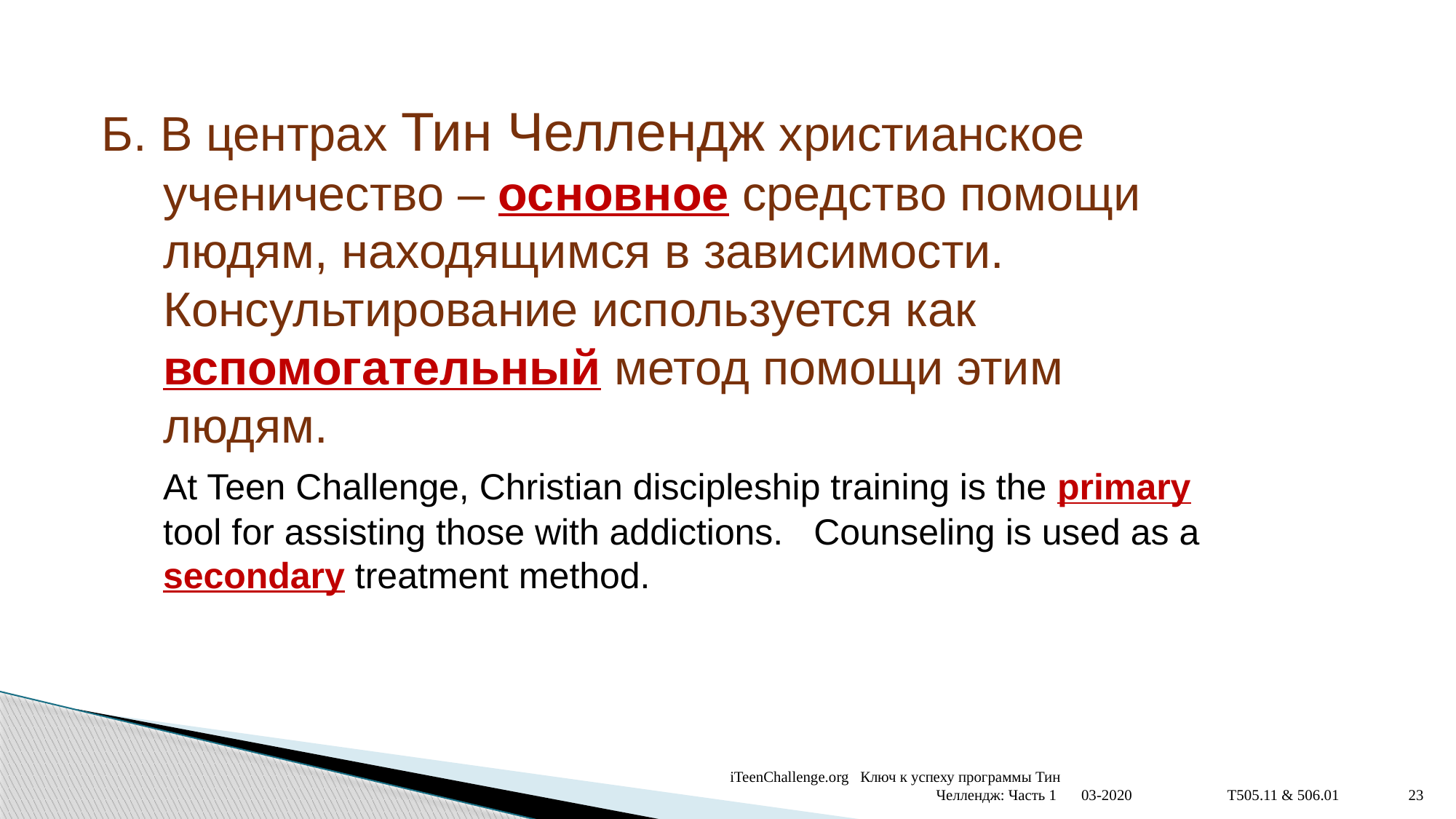

Б. В центрах Тин Челлендж христианское ученичество – основное средство помощи людям, находящимся в зависимости. Консультирование используется как вспомогательный метод помощи этим людям.
	At Teen Challenge, Christian discipleship training is the primary tool for assisting those with addictions.   Counseling is used as a secondary treatment method.

03-2020                         T505.11 & 506.01
iTeenChallenge.org   Ключ к успеху программы Тин Челлендж: Часть 1
23